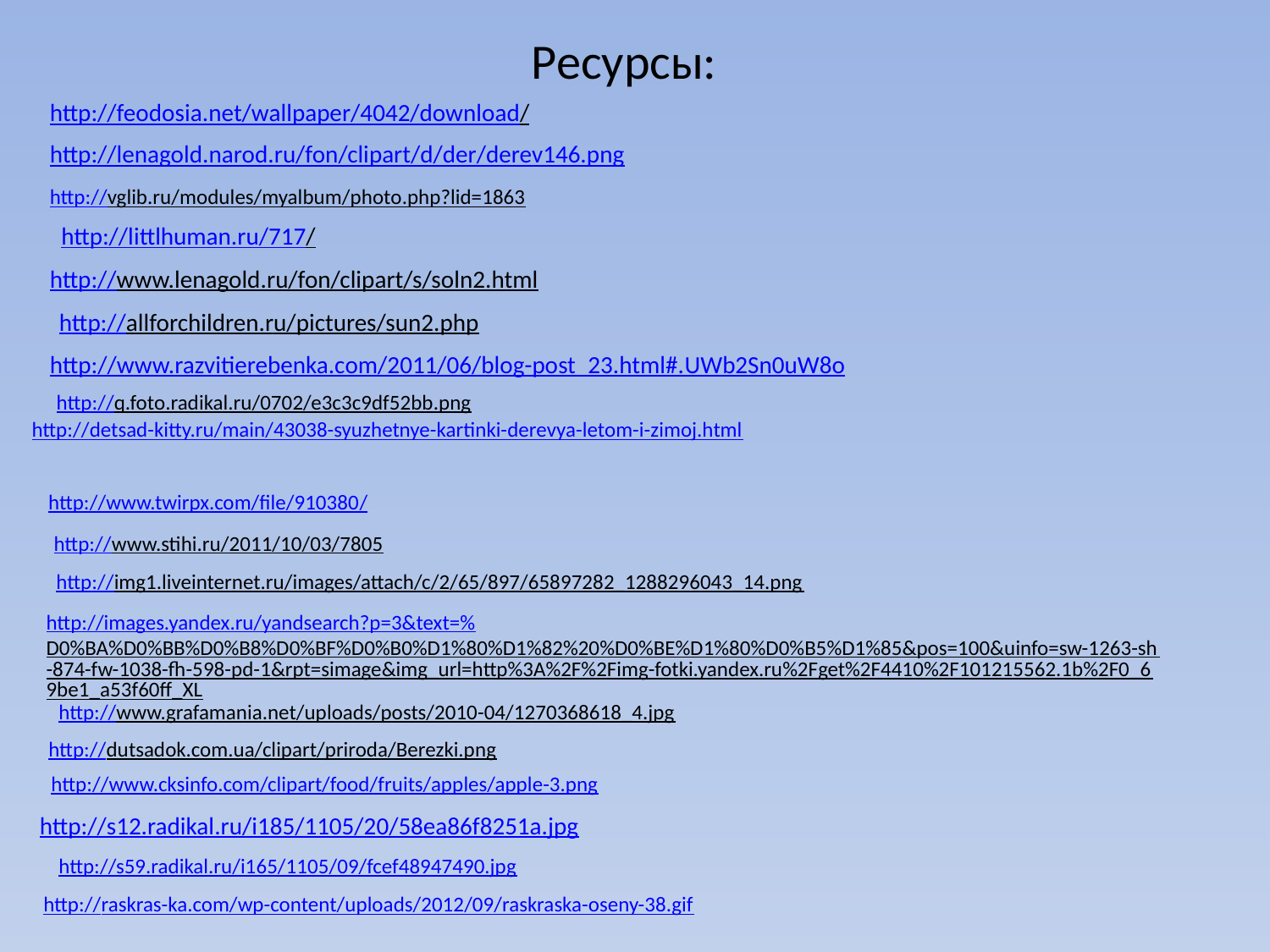

Ресурсы:
http://feodosia.net/wallpaper/4042/download/
http://lenagold.narod.ru/fon/clipart/d/der/derev146.png
http://vglib.ru/modules/myalbum/photo.php?lid=1863
http://littlhuman.ru/717/
http://www.lenagold.ru/fon/clipart/s/soln2.html
http://allforchildren.ru/pictures/sun2.php
http://www.razvitierebenka.com/2011/06/blog-post_23.html#.UWb2Sn0uW8o
http://q.foto.radikal.ru/0702/e3c3c9df52bb.png
http://detsad-kitty.ru/main/43038-syuzhetnye-kartinki-derevya-letom-i-zimoj.html
http://www.twirpx.com/file/910380/
http://www.stihi.ru/2011/10/03/7805
http://img1.liveinternet.ru/images/attach/c/2/65/897/65897282_1288296043_14.png
http://images.yandex.ru/yandsearch?p=3&text=%D0%BA%D0%BB%D0%B8%D0%BF%D0%B0%D1%80%D1%82%20%D0%BE%D1%80%D0%B5%D1%85&pos=100&uinfo=sw-1263-sh-874-fw-1038-fh-598-pd-1&rpt=simage&img_url=http%3A%2F%2Fimg-fotki.yandex.ru%2Fget%2F4410%2F101215562.1b%2F0_69be1_a53f60ff_XL
http://www.grafamania.net/uploads/posts/2010-04/1270368618_4.jpg
http://dutsadok.com.ua/clipart/priroda/Berezki.png
http://www.cksinfo.com/clipart/food/fruits/apples/apple-3.png
http://s12.radikal.ru/i185/1105/20/58ea86f8251a.jpg
http://s59.radikal.ru/i165/1105/09/fcef48947490.jpg
http://raskras-ka.com/wp-content/uploads/2012/09/raskraska-oseny-38.gif